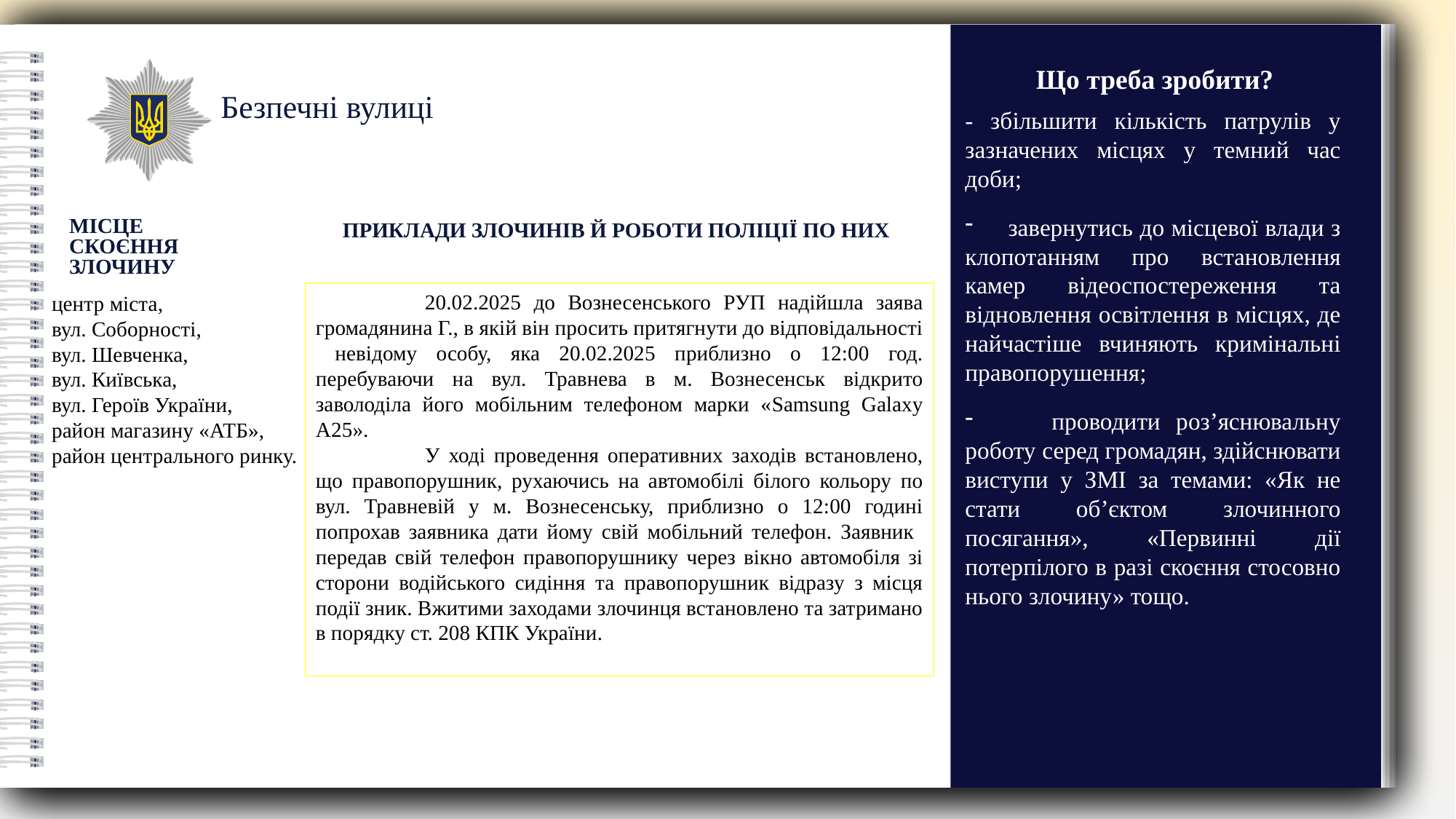

Що треба зробити?

Безпечні вулиці
- збільшити кількість патрулів у зазначених місцях у темний час доби;
     завернутись до місцевої влади з клопотанням про встановлення камер відеоспостереження та відновлення освітлення в місцях, де найчастіше вчиняють кримінальні правопорушення;
     проводити роз’яснювальну роботу серед громадян, здійснювати виступи у ЗМІ за темами: «Як не стати об’єктом злочинного посягання», «Первинні дії потерпілого в разі скоєння стосовно нього злочину» тощо.
МІСЦЕ СКОЄННЯ ЗЛОЧИНУ
ПРИКЛАДИ ЗЛОЧИНІВ Й РОБОТИ ПОЛІЦІЇ ПО НИХ
	20.02.2025 до Вознесенського РУП надійшла заява громадянина Г., в якій він просить притягнути до відповідальності  невідому особу, яка 20.02.2025 приблизно о 12:00 год. перебуваючи на вул. Травнева в м. Вознесенськ відкрито заволоділа його мобільним телефоном марки «Samsung Galaxy A25».
	У ході проведення оперативних заходів встановлено, що правопорушник, рухаючись на автомобілі білого кольору по
вул. Травневій у м. Вознесенську, приблизно о 12:00 годині попрохав заявника дати йому свій мобільний телефон. Заявник  передав свій телефон правопорушнику через вікно автомобіля зі сторони водійського сидіння та правопорушник відразу з місця події зник. Вжитими заходами злочинця встановлено та затримано в порядку ст. 208 КПК України.

центр міста,
вул. Соборності,
вул. Шевченка,
вул. Київська,
вул. Героїв України,
район магазину «АТБ»,
район центрального ринку.